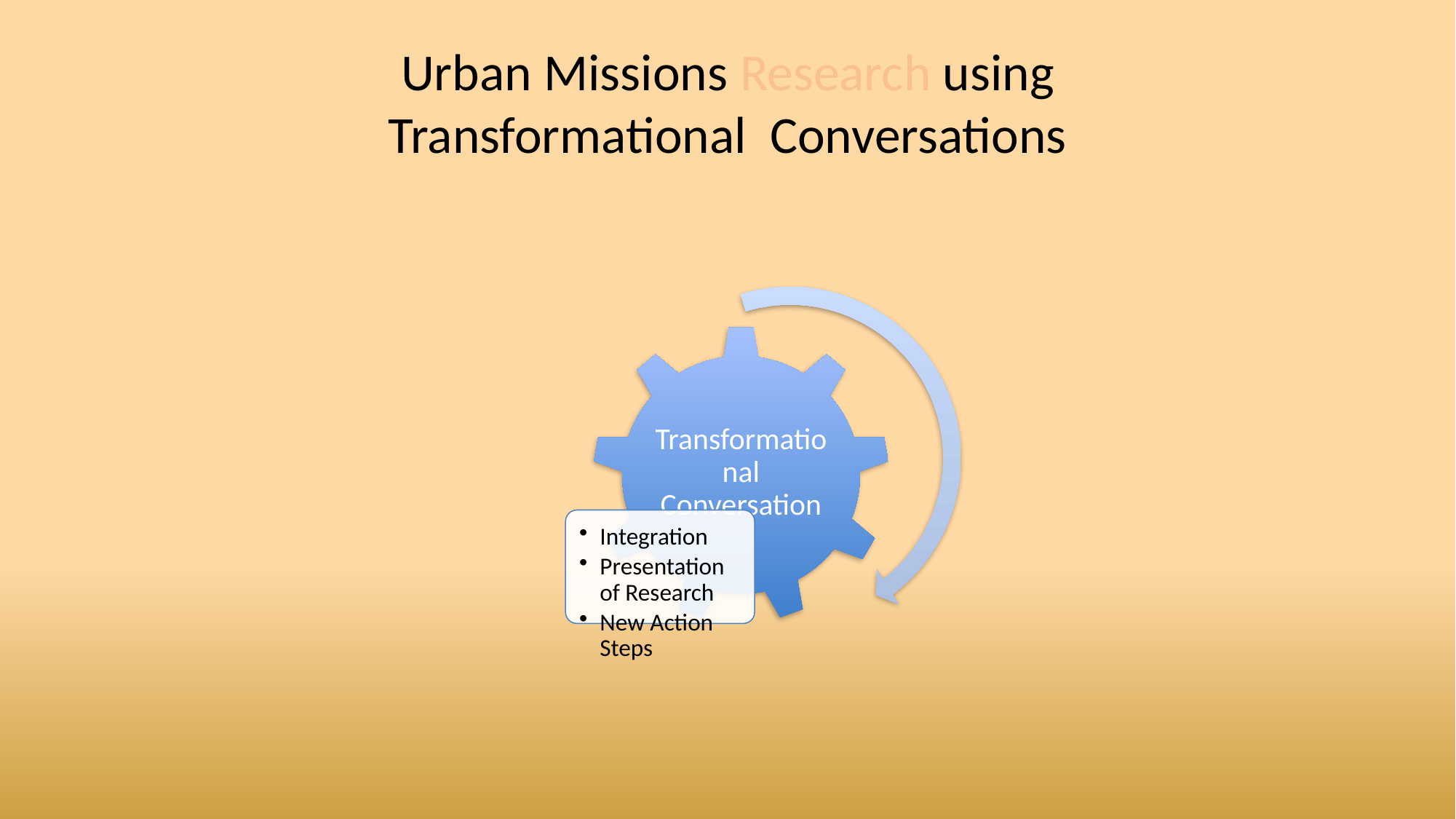

# Urban Missions Research using Transformational  Conversations
Transformational Conversation
Integration
Presentation of Research
New Action Steps